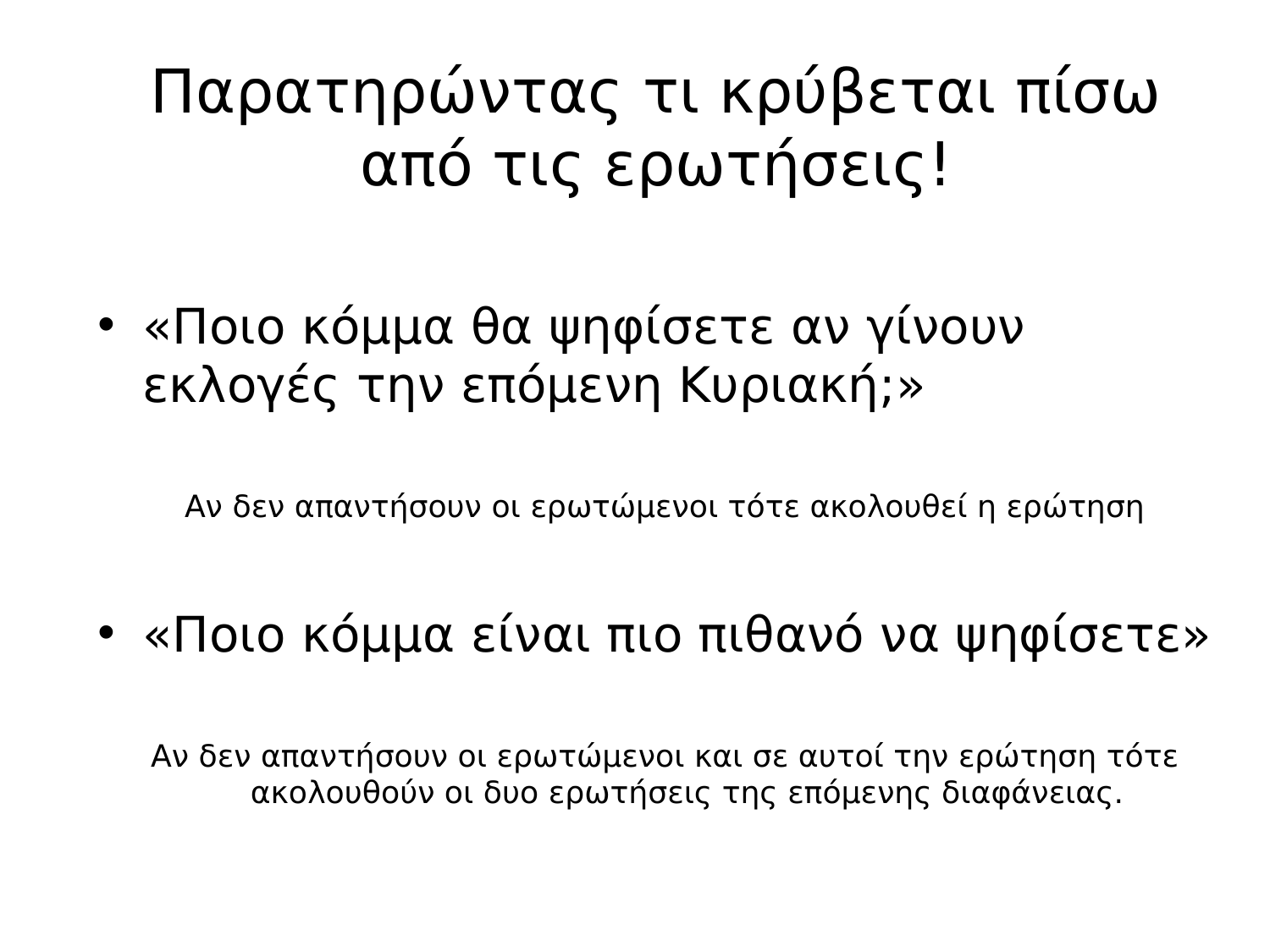

# Παρατηρώντας τι κρύβεται πίσω από τις ερωτήσεις!
«Ποιο κόμμα θα ψηφίσετε αν γίνουν εκλογές την επόμενη Κυριακή;»

Αν δεν απαντήσουν οι ερωτώμενοι τότε ακολουθεί η ερώτηση

«Ποιο κόμμα είναι πιο πιθανό να ψηφίσετε»

Αν δεν απαντήσουν οι ερωτώμενοι και σε αυτοί την ερώτηση τότε ακολουθούν οι δυο ερωτήσεις της επόμενης διαφάνειας.